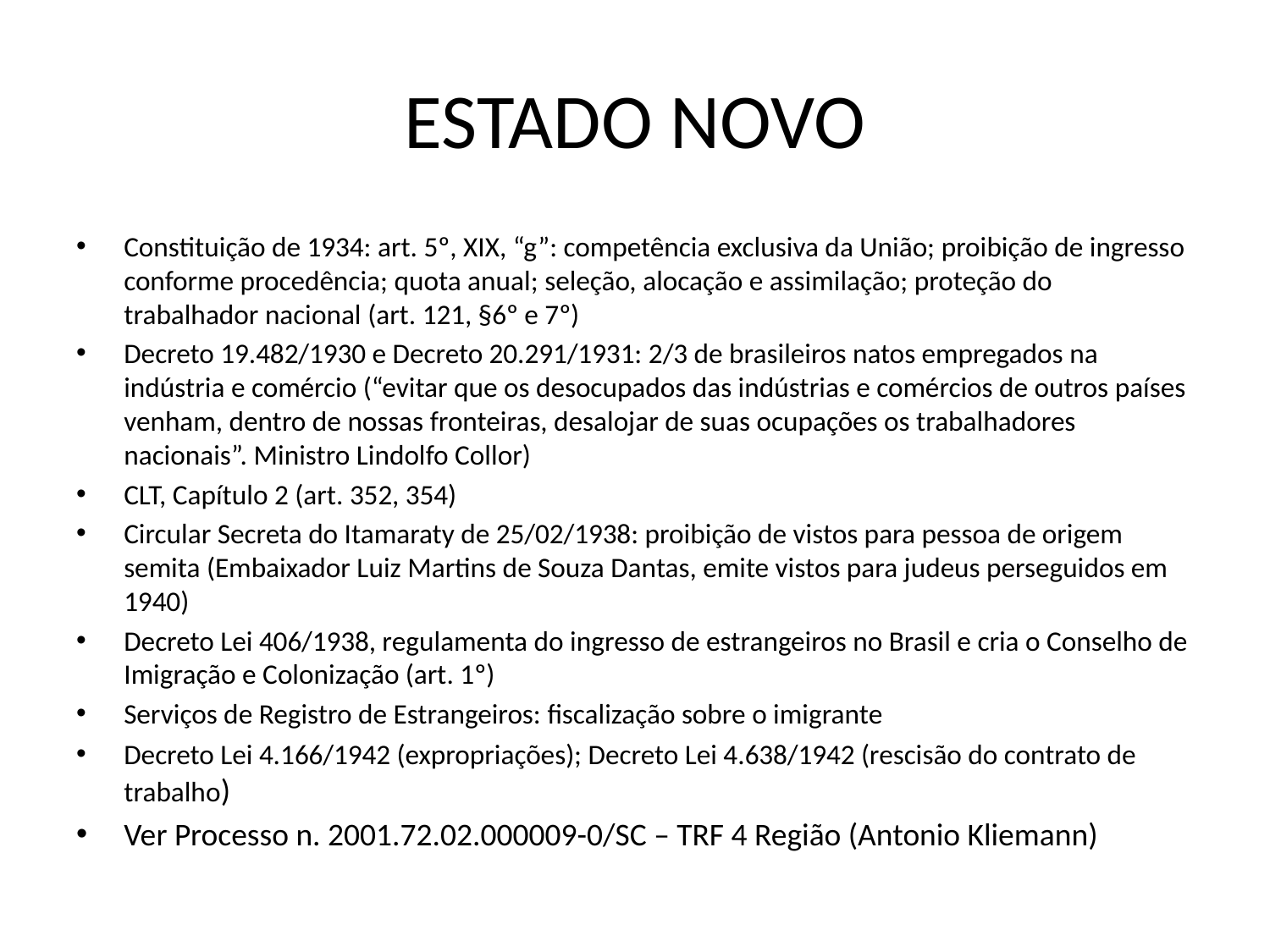

# ESTADO NOVO
Constituição de 1934: art. 5º, XIX, “g”: competência exclusiva da União; proibição de ingresso conforme procedência; quota anual; seleção, alocação e assimilação; proteção do trabalhador nacional (art. 121, §6º e 7º)
Decreto 19.482/1930 e Decreto 20.291/1931: 2/3 de brasileiros natos empregados na indústria e comércio (“evitar que os desocupados das indústrias e comércios de outros países venham, dentro de nossas fronteiras, desalojar de suas ocupações os trabalhadores nacionais”. Ministro Lindolfo Collor)
CLT, Capítulo 2 (art. 352, 354)
Circular Secreta do Itamaraty de 25/02/1938: proibição de vistos para pessoa de origem semita (Embaixador Luiz Martins de Souza Dantas, emite vistos para judeus perseguidos em 1940)
Decreto Lei 406/1938, regulamenta do ingresso de estrangeiros no Brasil e cria o Conselho de Imigração e Colonização (art. 1º)
Serviços de Registro de Estrangeiros: fiscalização sobre o imigrante
Decreto Lei 4.166/1942 (expropriações); Decreto Lei 4.638/1942 (rescisão do contrato de trabalho)
Ver Processo n. 2001.72.02.000009-0/SC – TRF 4 Região (Antonio Kliemann)